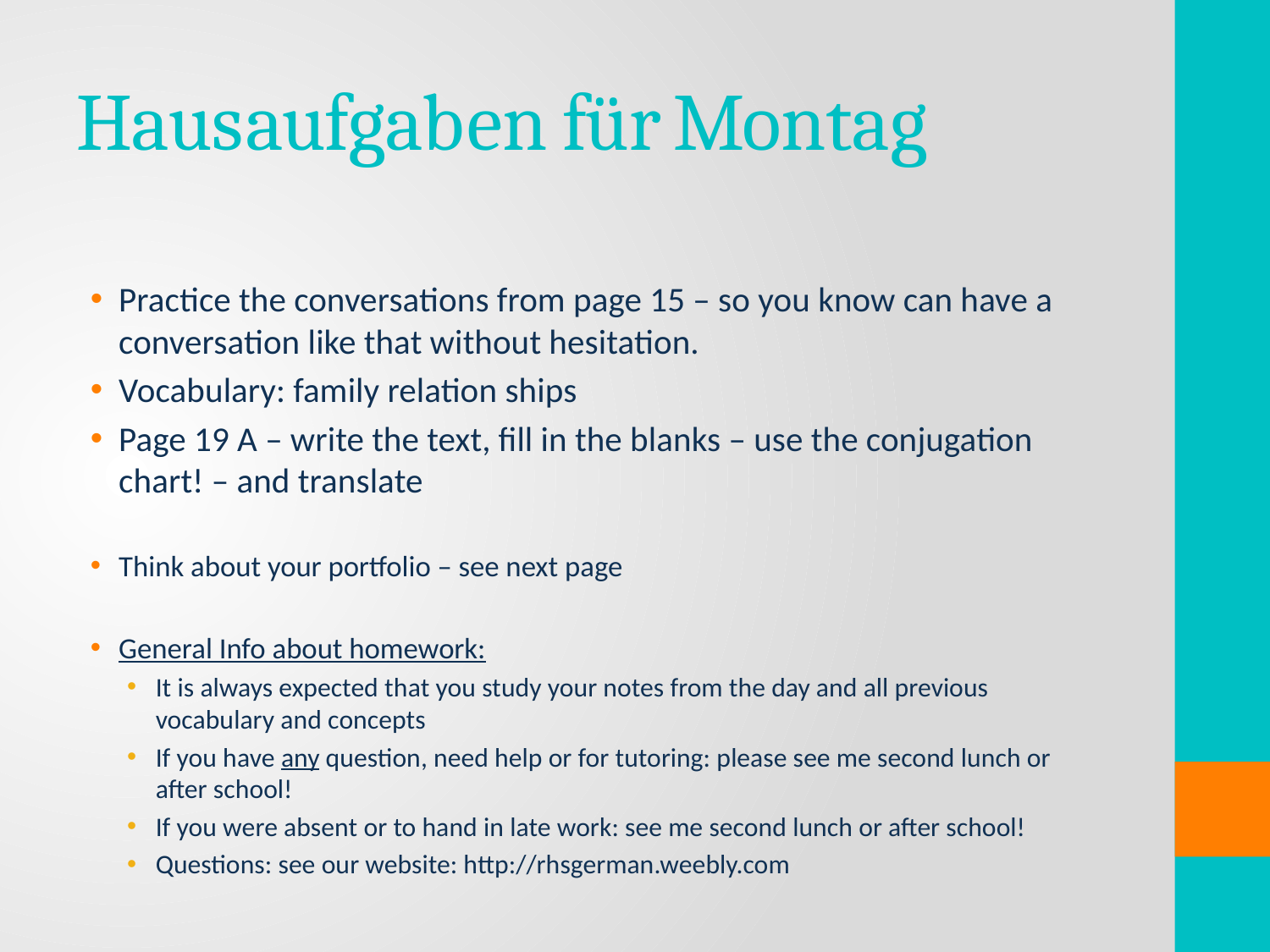

# Hausaufgaben für Montag

Practice the conversations from page 15 – so you know can have a conversation like that without hesitation.
Vocabulary: family relation ships
Page 19 A – write the text, fill in the blanks – use the conjugation chart! – and translate

Think about your portfolio – see next page

General Info about homework:
It is always expected that you study your notes from the day and all previous vocabulary and concepts
If you have any question, need help or for tutoring: please see me second lunch or after school!
If you were absent or to hand in late work: see me second lunch or after school!
Questions: see our website: http://rhsgerman.weebly.com